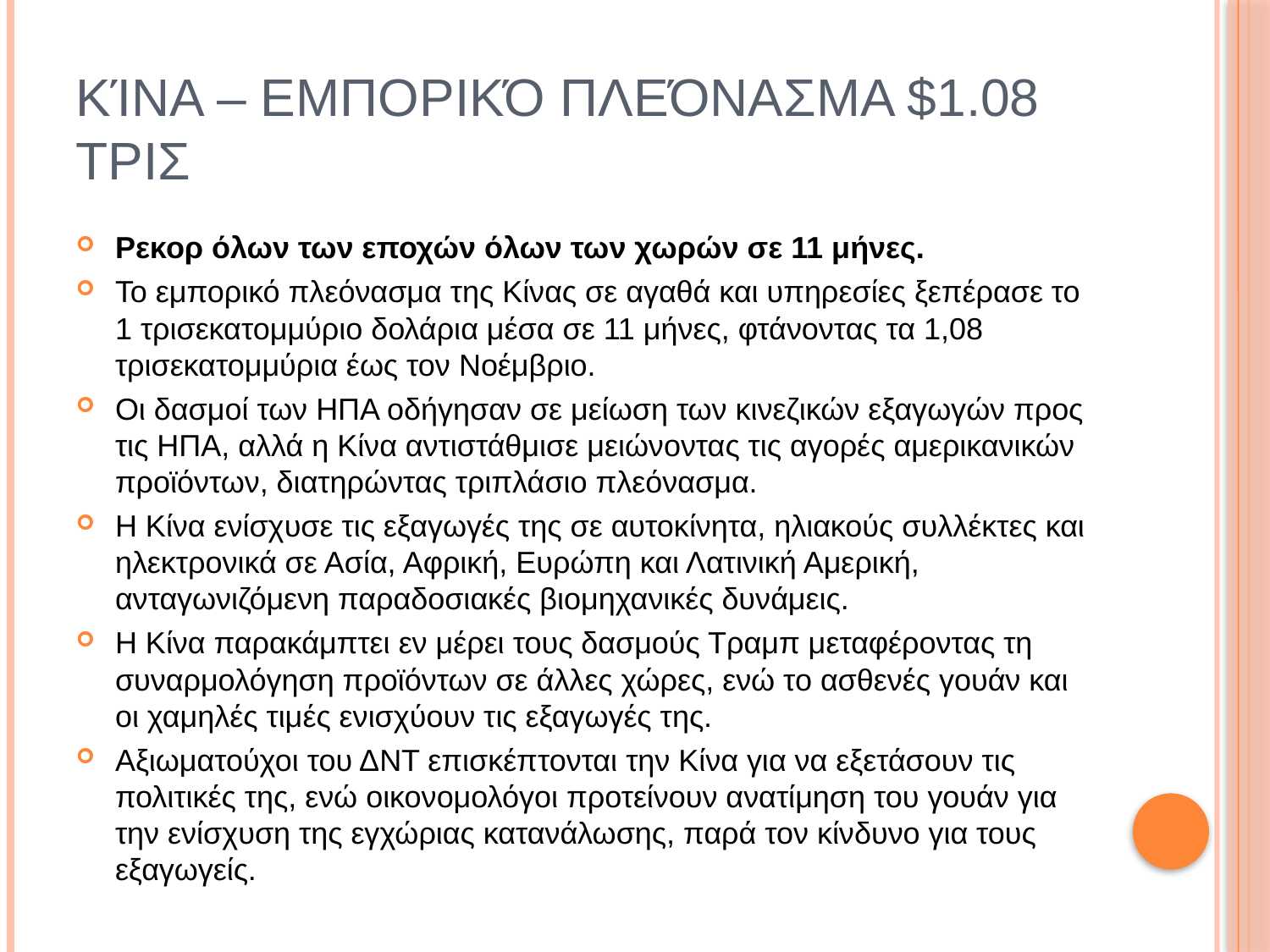

# Κίνα – εμπορικό πλεόνασμα $1.08 τρις
Ρεκορ όλων των εποχών όλων των χωρών σε 11 μήνες.
Το εμπορικό πλεόνασμα της Κίνας σε αγαθά και υπηρεσίες ξεπέρασε το 1 τρισεκατομμύριο δολάρια μέσα σε 11 μήνες, φτάνοντας τα 1,08 τρισεκατομμύρια έως τον Νοέμβριο.
Οι δασμοί των ΗΠΑ οδήγησαν σε μείωση των κινεζικών εξαγωγών προς τις ΗΠΑ, αλλά η Κίνα αντιστάθμισε μειώνοντας τις αγορές αμερικανικών προϊόντων, διατηρώντας τριπλάσιο πλεόνασμα.
Η Κίνα ενίσχυσε τις εξαγωγές της σε αυτοκίνητα, ηλιακούς συλλέκτες και ηλεκτρονικά σε Ασία, Αφρική, Ευρώπη και Λατινική Αμερική, ανταγωνιζόμενη παραδοσιακές βιομηχανικές δυνάμεις.
Η Κίνα παρακάμπτει εν μέρει τους δασμούς Τραμπ μεταφέροντας τη συναρμολόγηση προϊόντων σε άλλες χώρες, ενώ το ασθενές γουάν και οι χαμηλές τιμές ενισχύουν τις εξαγωγές της.
Αξιωματούχοι του ΔΝΤ επισκέπτονται την Κίνα για να εξετάσουν τις πολιτικές της, ενώ οικονομολόγοι προτείνουν ανατίμηση του γουάν για την ενίσχυση της εγχώριας κατανάλωσης, παρά τον κίνδυνο για τους εξαγωγείς.